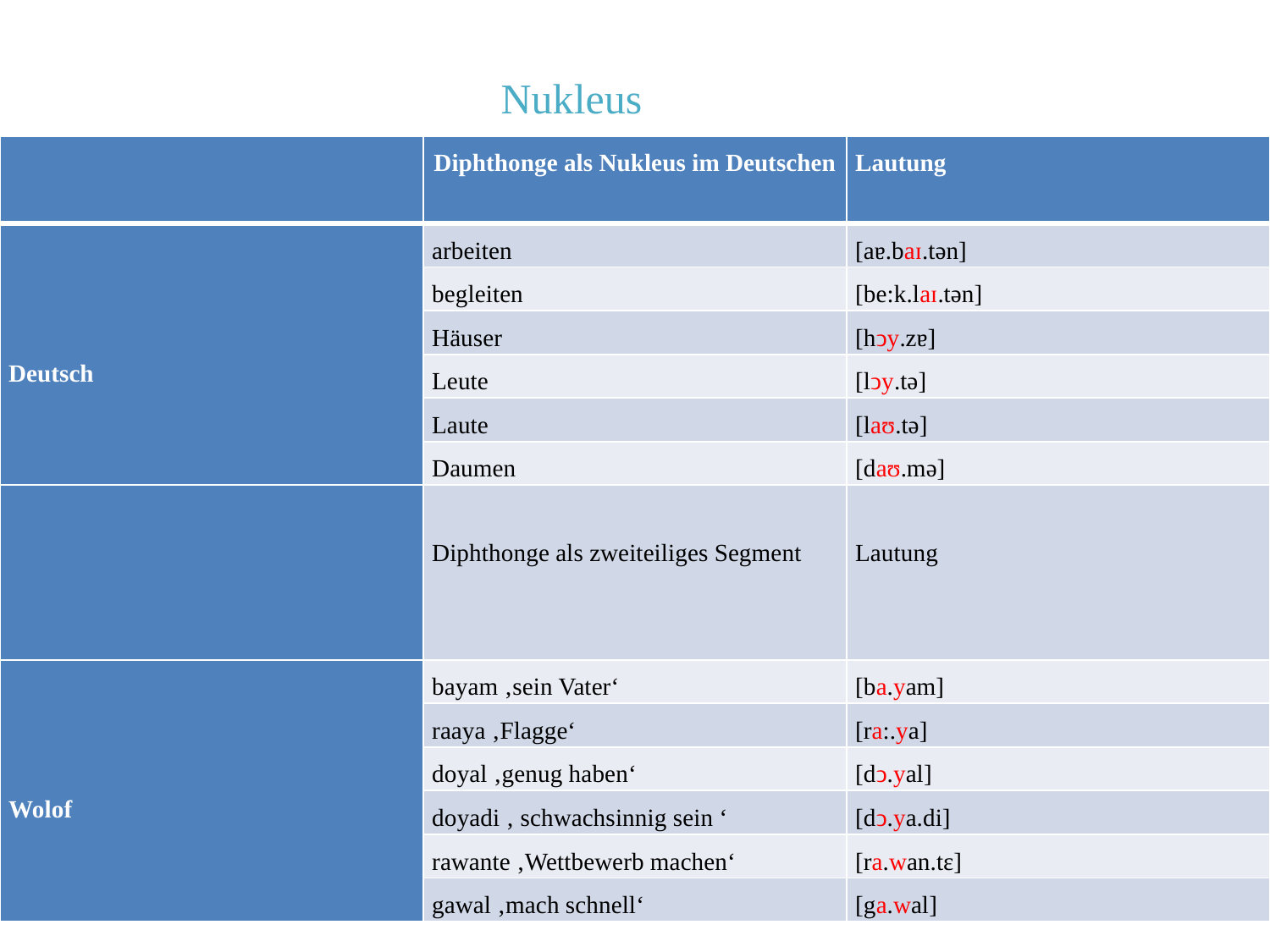

Nukleus
|  | Diphthonge als Nukleus im Deutschen | Lautung |
| --- | --- | --- |
| Deutsch | arbeiten | [aɐ.baɪ.tәn] |
|  | begleiten | [be:k.laɪ.tәn] |
|  | Häuser | [hↄy.zɐ] |
|  | Leute | [lↄy.tә] |
|  | Laute | [laʊ.tә] |
|  | Daumen | [daʊ.mә] |
|  | Diphthonge als zweiteiliges Segment | Lautung |
| Wolof | bayam ‚sein Vater‘ | [ba.yam] |
|  | raaya ‚Flagge‘ | [ra:.ya] |
|  | doyal ‚genug haben‘ | [dↄ.yal] |
|  | doyadi ‚ schwachsinnig sein ‘ | [dↄ.ya.di] |
|  | rawante ‚Wettbewerb machen‘ | [ra.wan.tε] |
|  | gawal ‚mach schnell‘ | [ga.wal] |